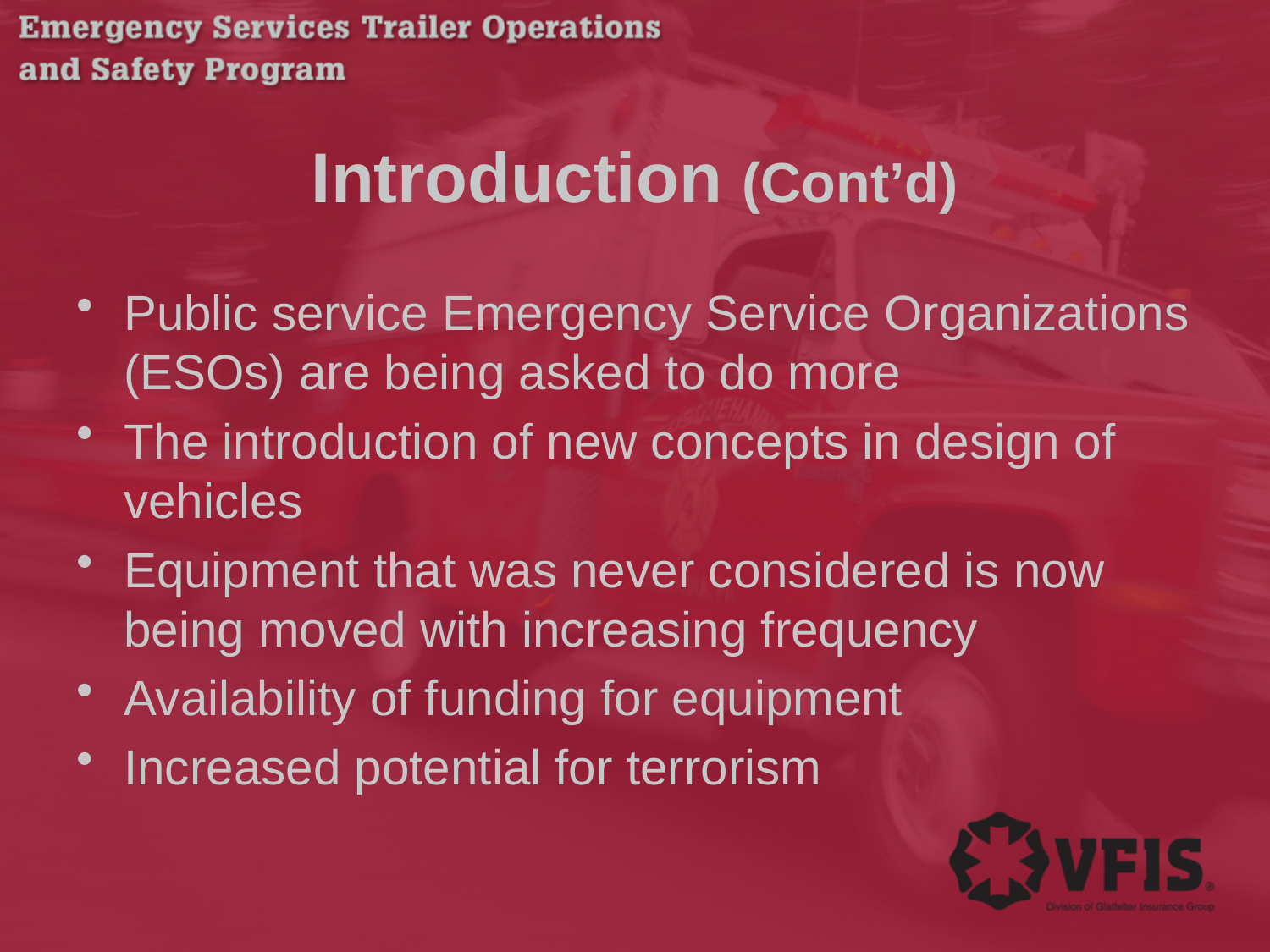

# Introduction (Cont’d)
Public service Emergency Service Organizations (ESOs) are being asked to do more
The introduction of new concepts in design of vehicles
Equipment that was never considered is now being moved with increasing frequency
Availability of funding for equipment
Increased potential for terrorism